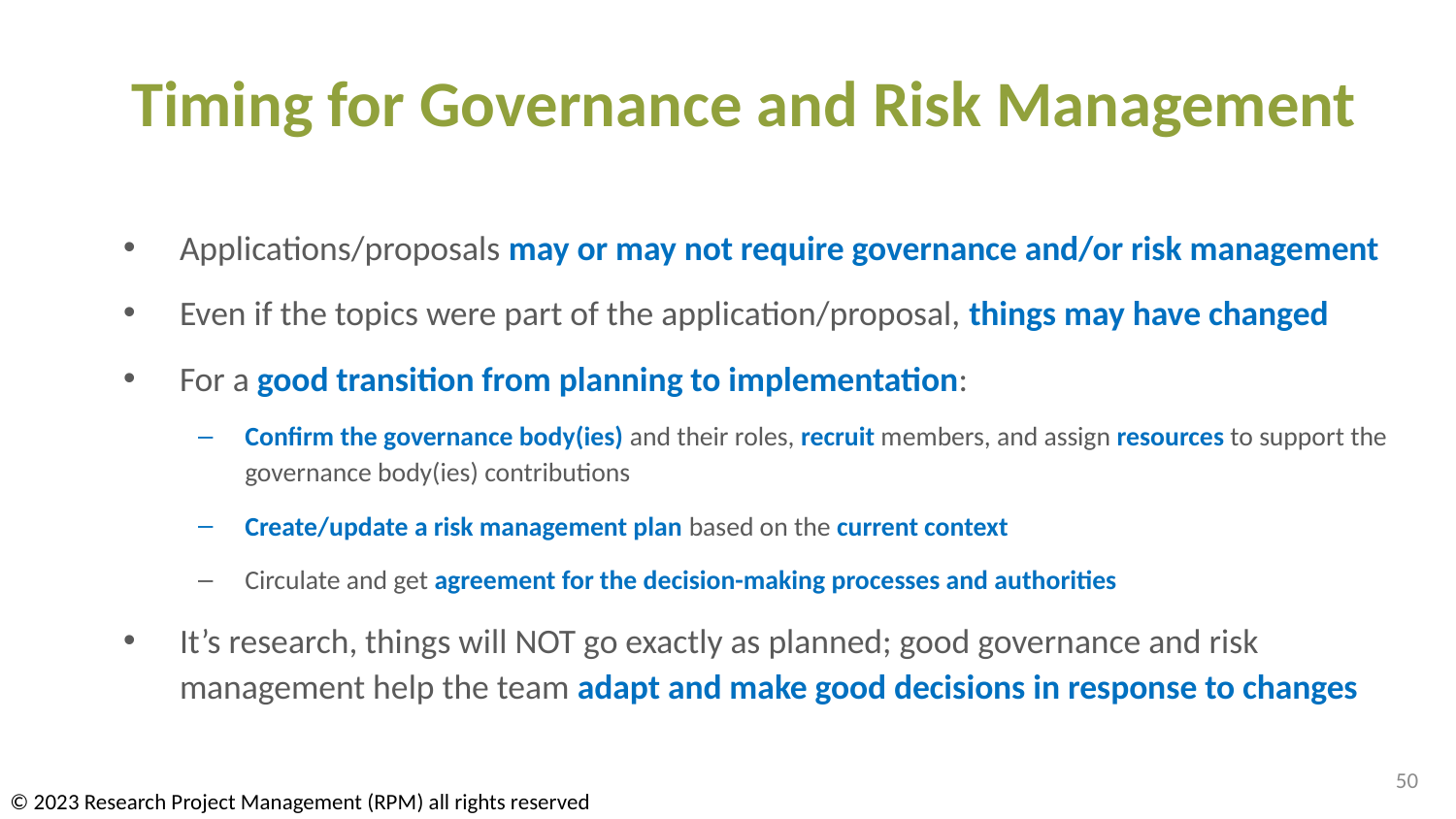

# Timing for Governance and Risk Management
Applications/proposals may or may not require governance and/or risk management
Even if the topics were part of the application/proposal, things may have changed
For a good transition from planning to implementation:
Confirm the governance body(ies) and their roles, recruit members, and assign resources to support the governance body(ies) contributions
Create/update a risk management plan based on the current context
Circulate and get agreement for the decision-making processes and authorities
It’s research, things will NOT go exactly as planned; good governance and risk management help the team adapt and make good decisions in response to changes
50